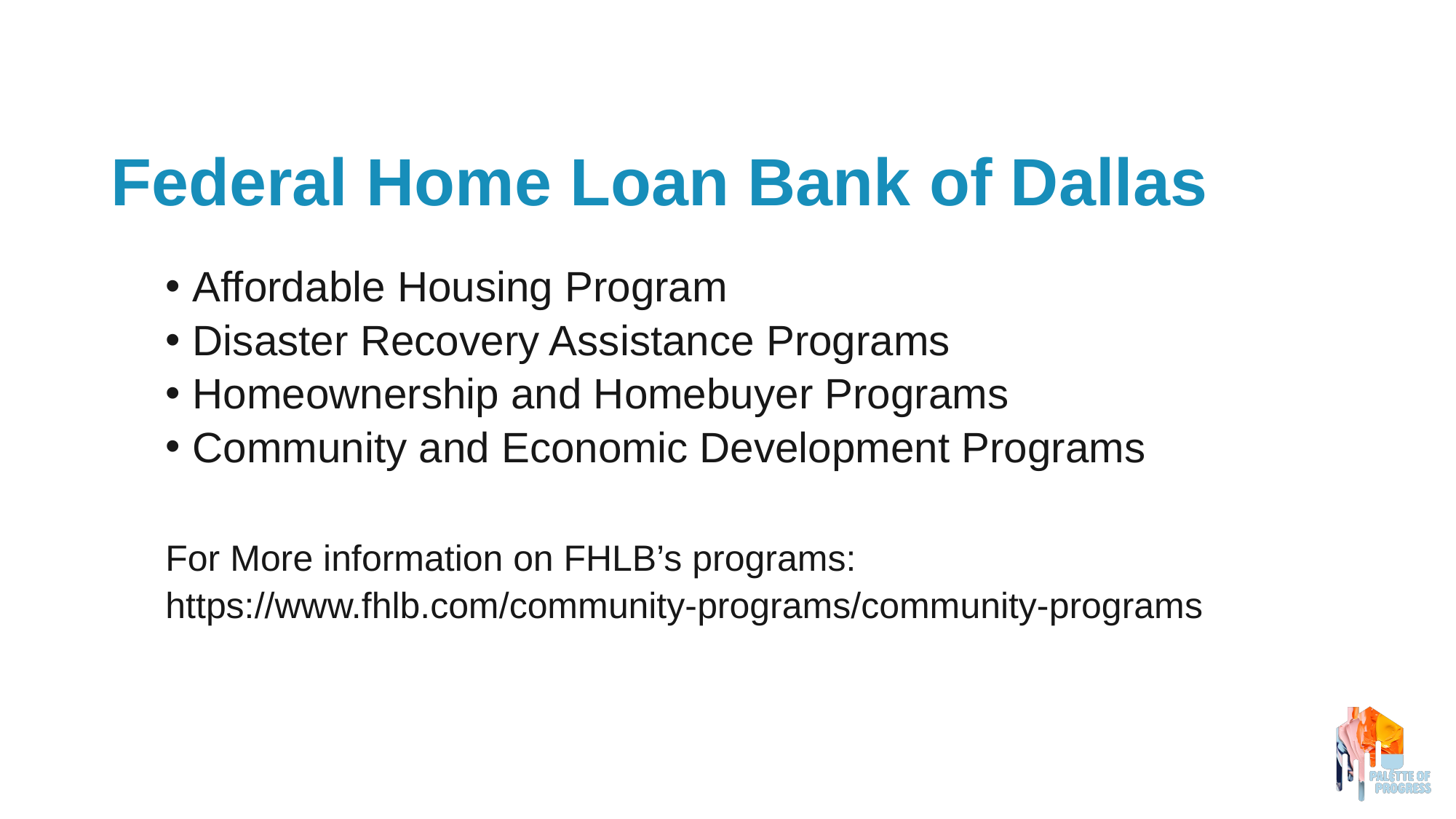

# Federal Home Loan Bank of Dallas
Affordable Housing Program
Disaster Recovery Assistance Programs
Homeownership and Homebuyer Programs
Community and Economic Development Programs

For More information on FHLB’s programs:
https://www.fhlb.com/community-programs/community-programs